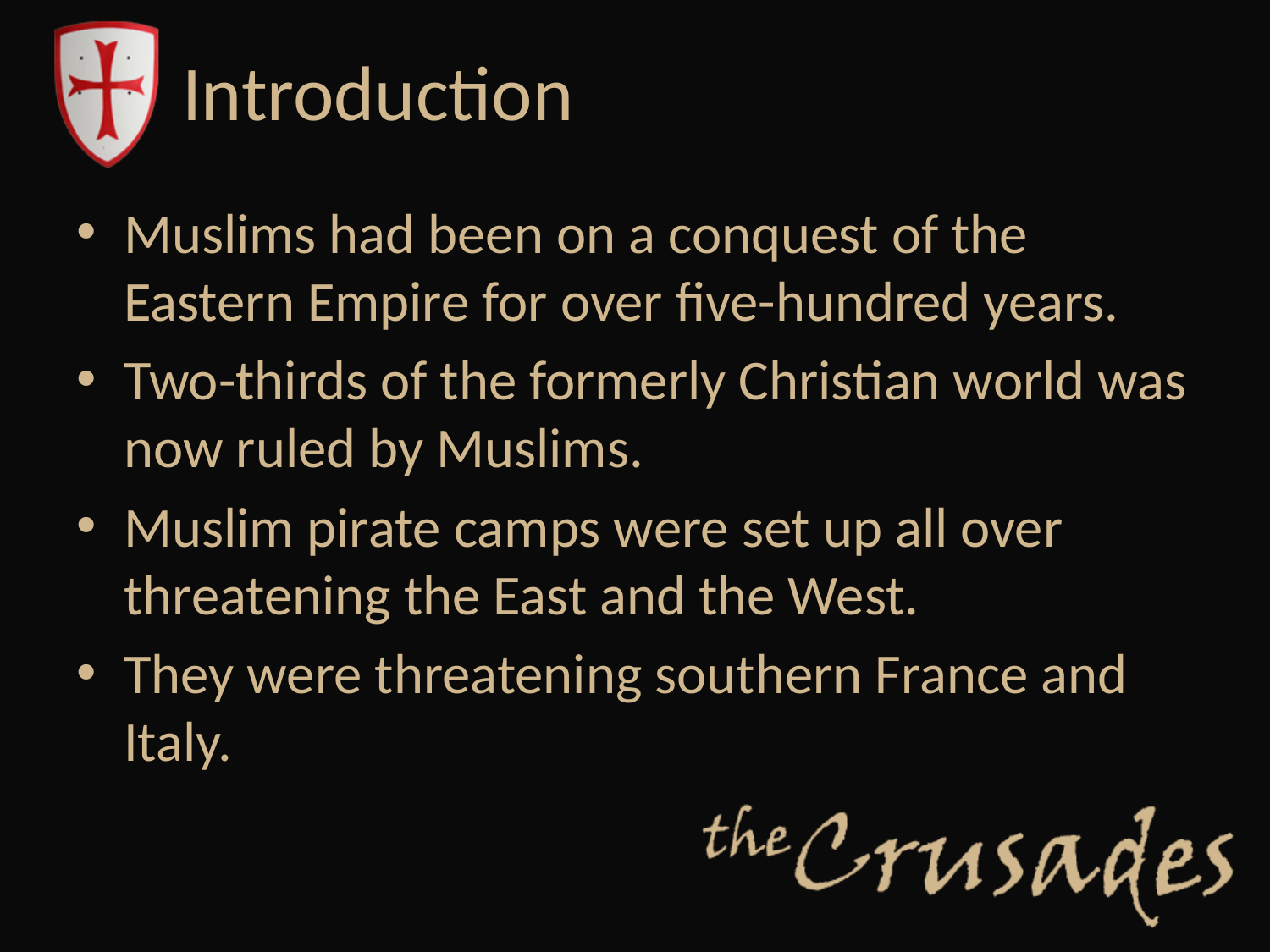

# Introduction
Muslims had been on a conquest of the Eastern Empire for over five-hundred years.
Two-thirds of the formerly Christian world was now ruled by Muslims.
Muslim pirate camps were set up all over threatening the East and the West.
They were threatening southern France and Italy.